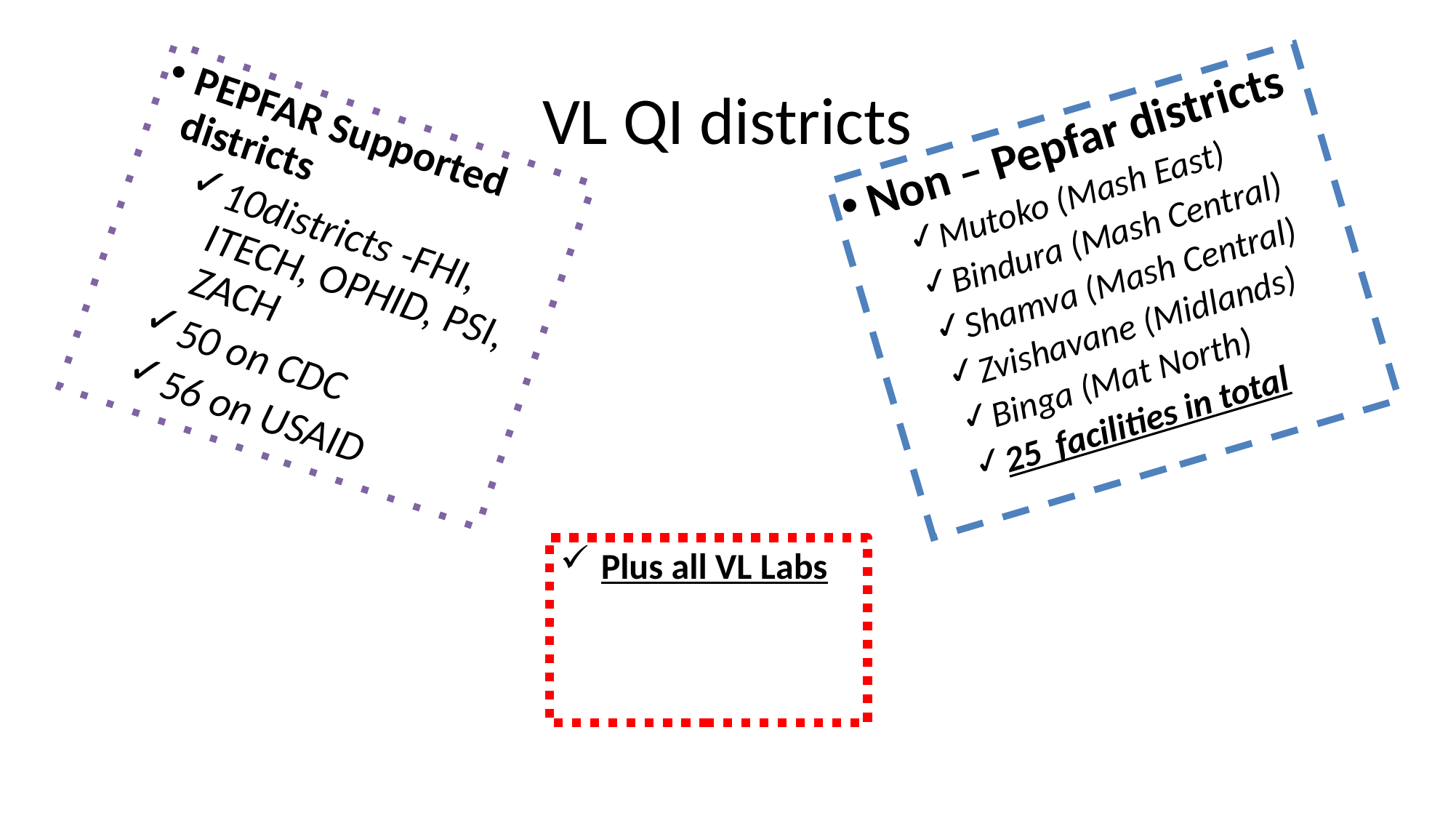

# VL QI districts
PEPFAR Supported districts
10districts -FHI,  ITECH, OPHID, PSI, ZACH
50 on CDC
56 on USAID
Non – Pepfar districts
Mutoko (Mash East)
Bindura (Mash Central)
Shamva (Mash Central)
Zvishavane (Midlands)
Binga (Mat North)
25  facilities in total
Plus all VL Labs